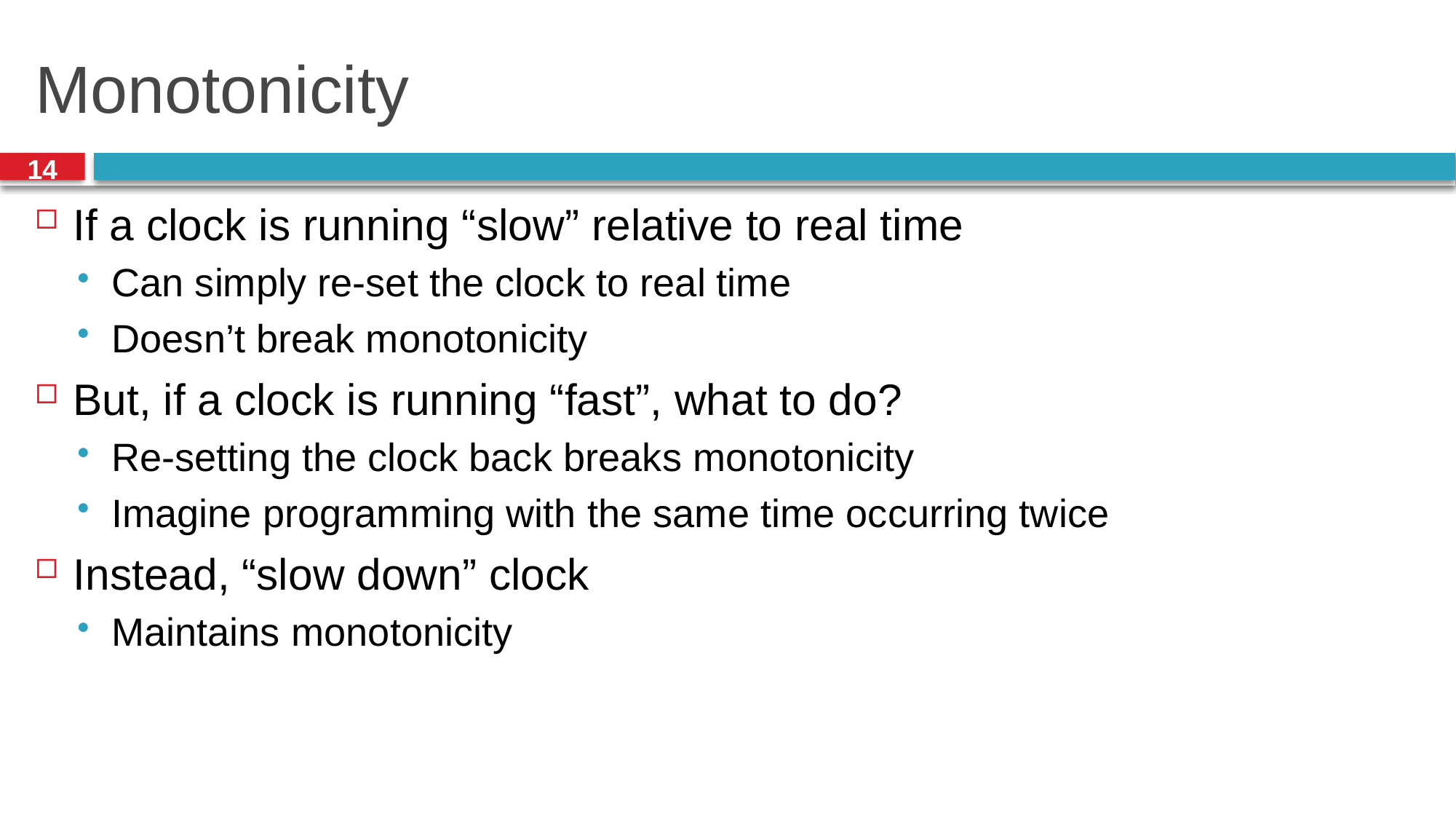

# Monotonicity
14
If a clock is running “slow” relative to real time
Can simply re-set the clock to real time
Doesn’t break monotonicity
But, if a clock is running “fast”, what to do?
Re-setting the clock back breaks monotonicity
Imagine programming with the same time occurring twice
Instead, “slow down” clock
Maintains monotonicity